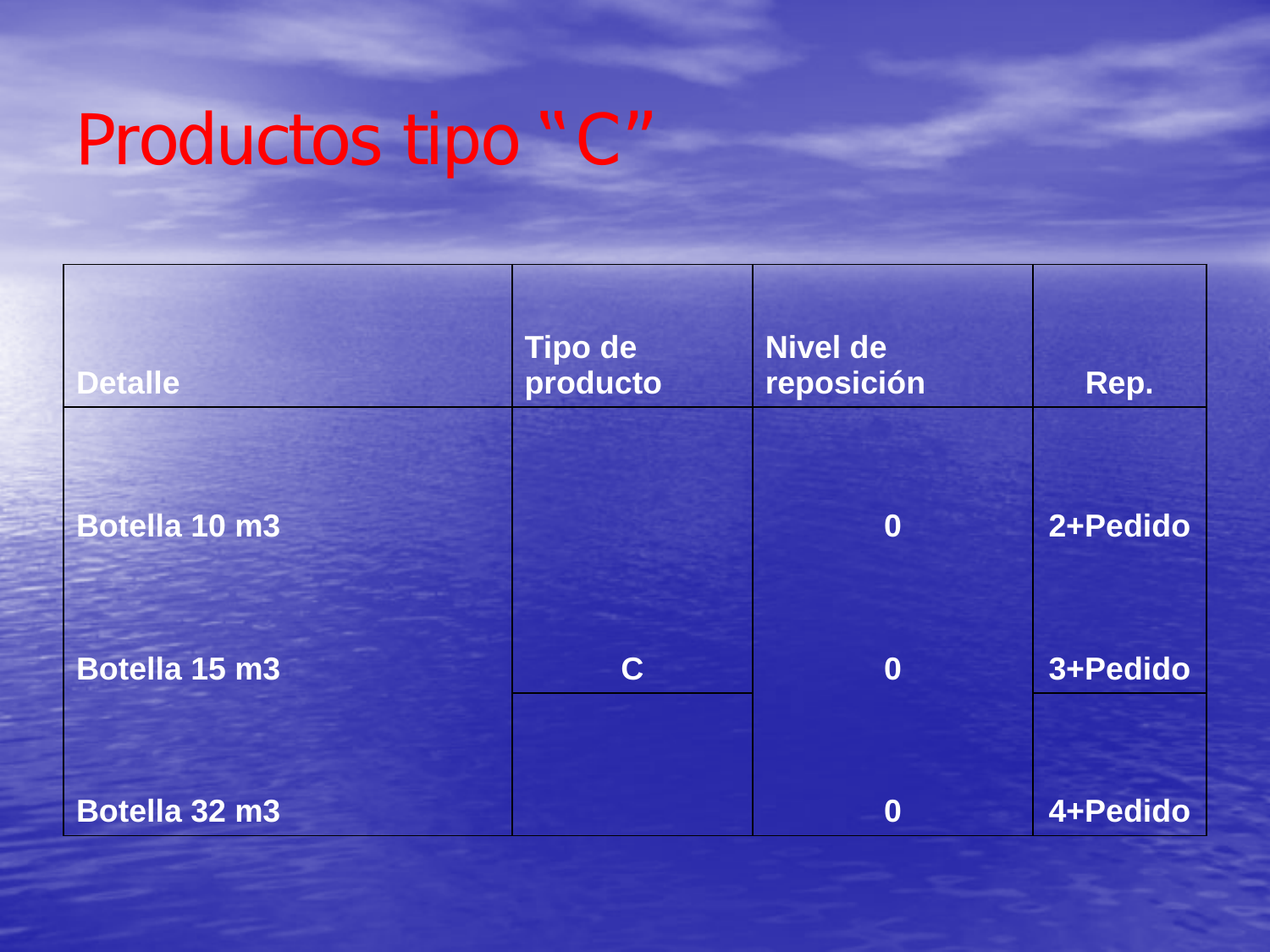

# Productos tipo “C”

| Detalle | Tipo de producto | Nivel de reposición | Rep. |
| --- | --- | --- | --- |
| Botella 10 m3 |  | 0 | 2+Pedido |
| Botella 15 m3 | C | 0 | 3+Pedido |
| Botella 32 m3 |  | 0 | 4+Pedido |